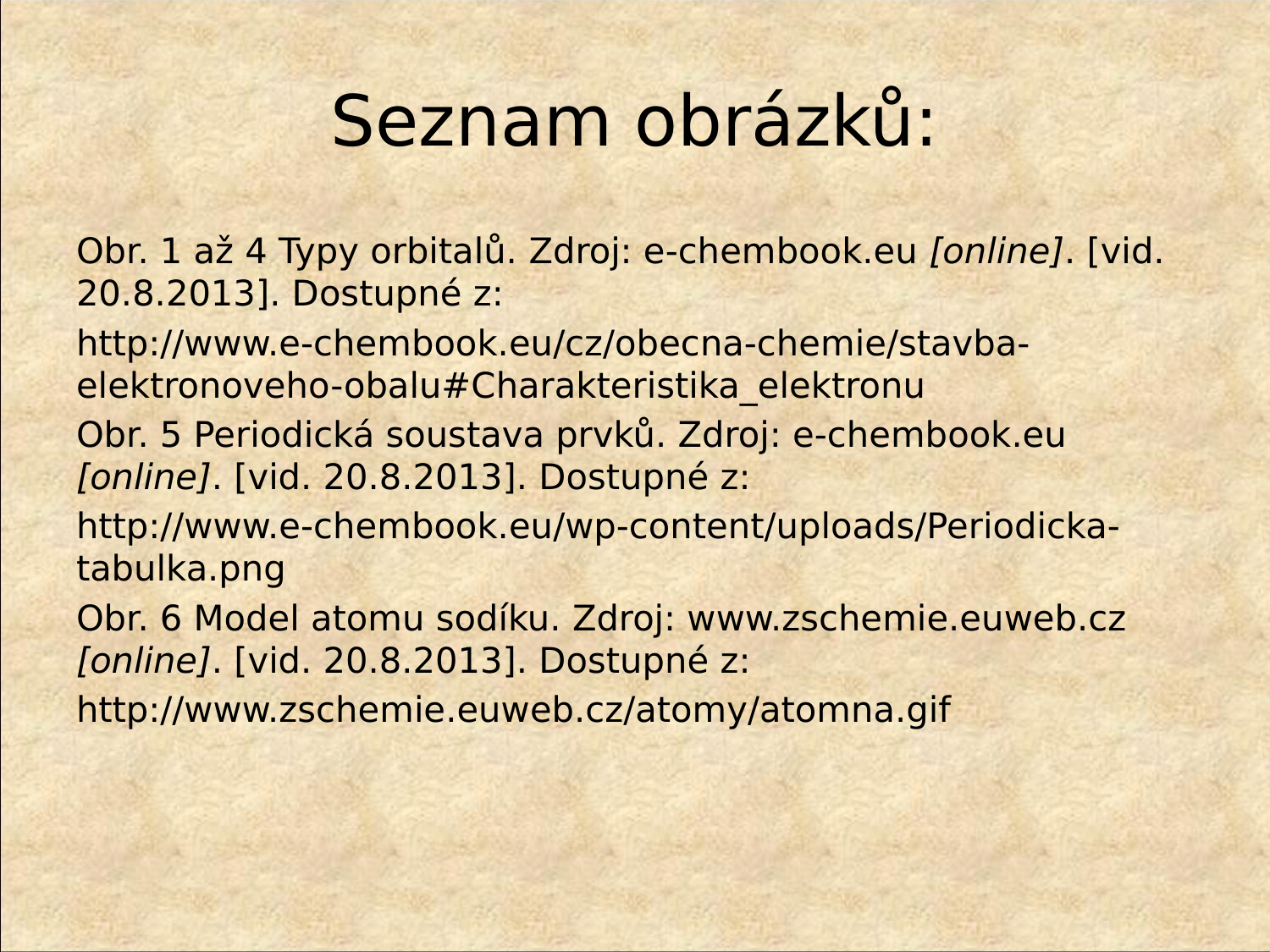

# Seznam obrázků:
Obr. 1 až 4 Typy orbitalů. Zdroj: e-chembook.eu [online]. [vid. 20.8.2013]. Dostupné z:
http://www.e-chembook.eu/cz/obecna-chemie/stavba-elektronoveho-obalu#Charakteristika_elektronu
Obr. 5 Periodická soustava prvků. Zdroj: e-chembook.eu [online]. [vid. 20.8.2013]. Dostupné z:
http://www.e-chembook.eu/wp-content/uploads/Periodicka-tabulka.png
Obr. 6 Model atomu sodíku. Zdroj: www.zschemie.euweb.cz [online]. [vid. 20.8.2013]. Dostupné z:
http://www.zschemie.euweb.cz/atomy/atomna.gif